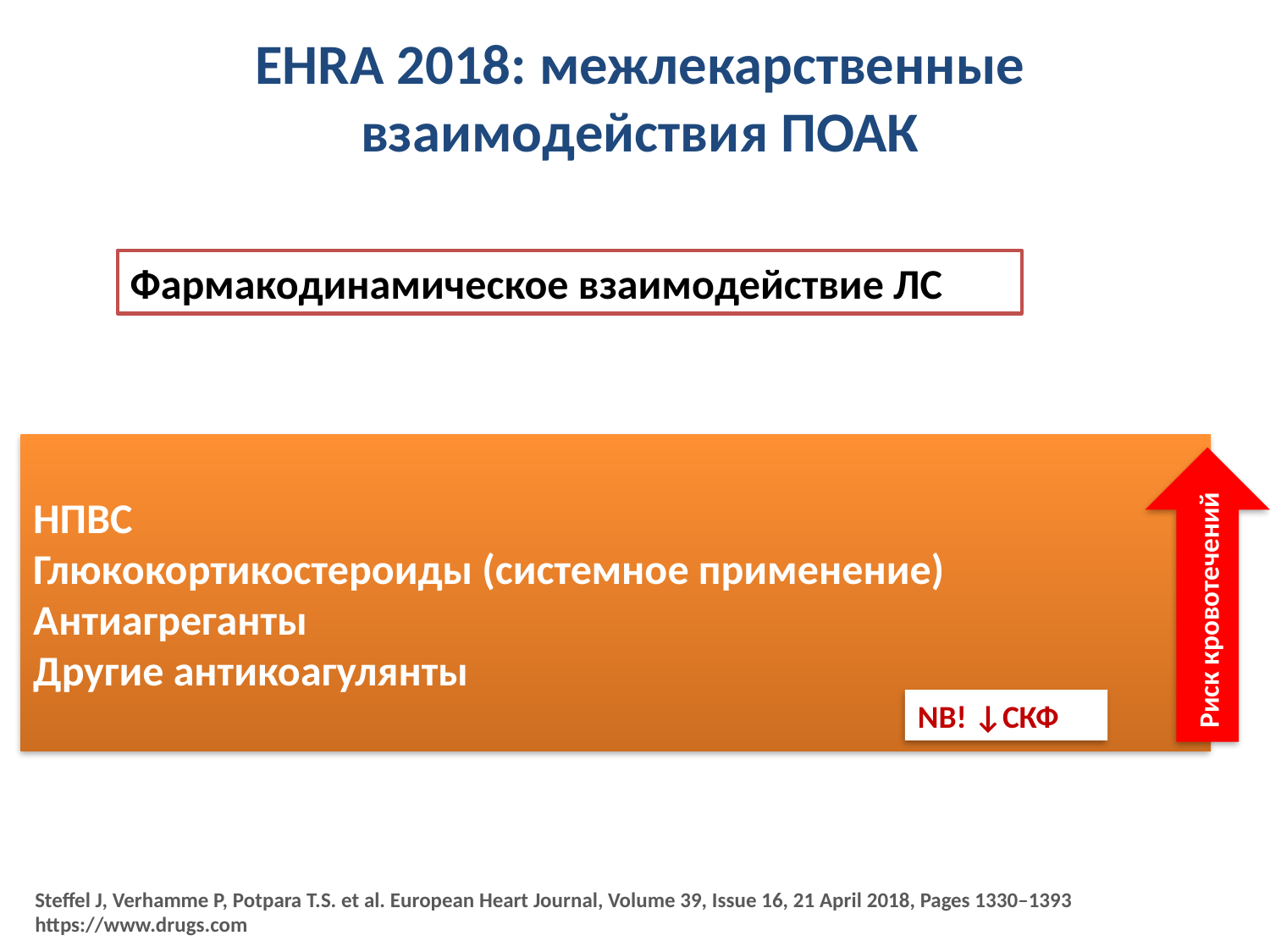

# EHRA 2018: межлекарственные взаимодействия ПОАК
Фармакодинамическое взаимодействие ЛС

НПВС
Глюкокортикостероиды (системное применение)
Антиагреганты
Другие антикоагулянты

Риск кровотечений
NB! ↓СКФ
Steffel J, Verhamme P, Potpara T.S. et al. European Heart Journal, Volume 39, Issue 16, 21 April 2018, Pages 1330–1393
https://www.drugs.com